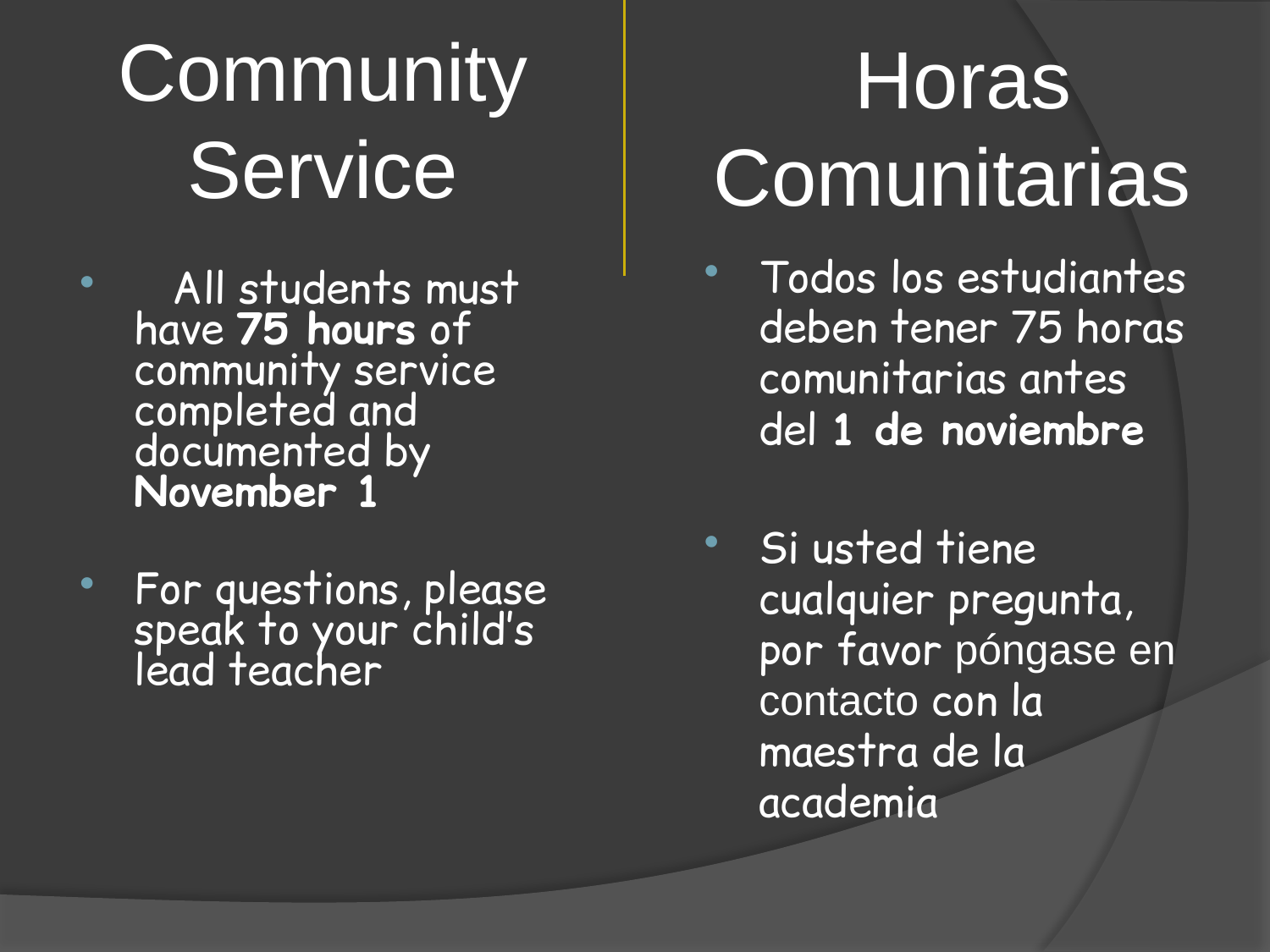

Horas
Comunitarias

# Community Service
Todos los estudiantes deben tener 75 horas comunitarias antes del 1 de noviembre

Si usted tiene cualquier pregunta, por favor póngase en contacto con la maestra de la academia
   All students must have 75 hours of community service completed and documented by
November 1

For questions, please speak to your child’s lead teacher